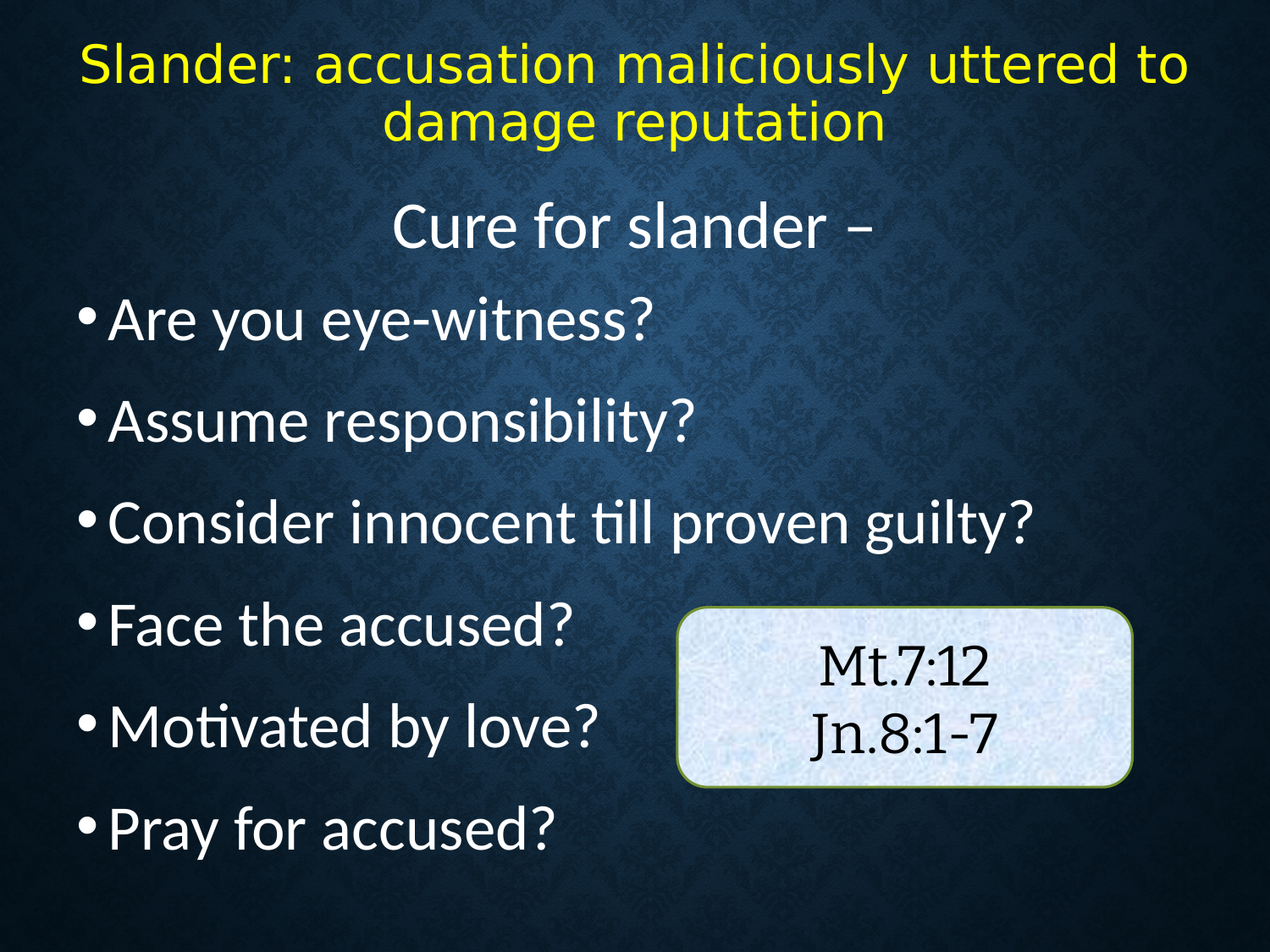

# Slander: accusation maliciously uttered to damage reputation
Cure for slander –
Are you eye-witness?
Assume responsibility?
Consider innocent till proven guilty?
Face the accused?
Motivated by love?
Pray for accused?
Mt.7:12
Jn.8:1-7